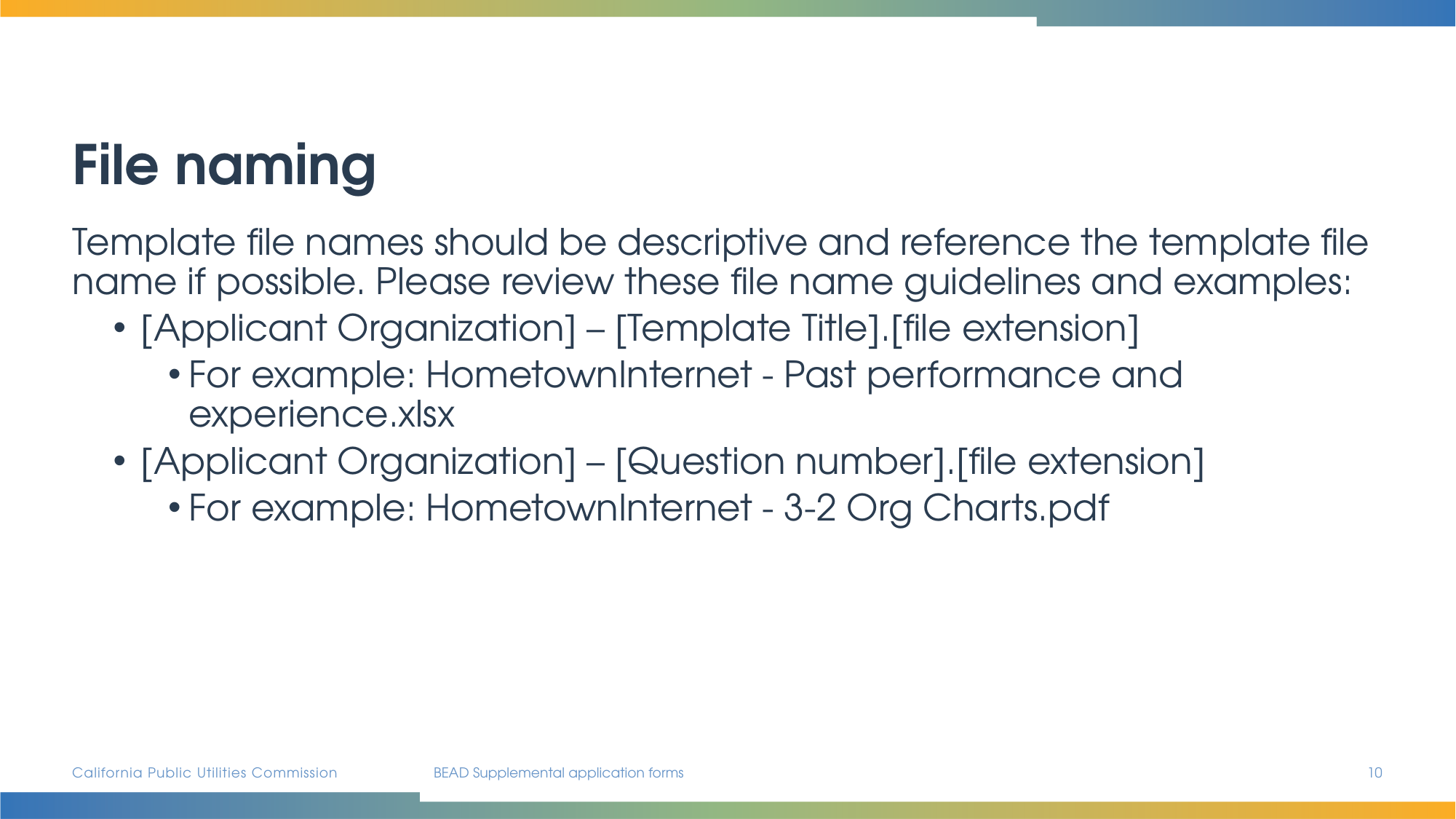

# File naming
Template file names should be descriptive and reference the template file name if possible. Please review these file name guidelines and examples:
[Applicant Organization] – [Template Title].[file extension]
For example: HometownInternet - Past performance and experience.xlsx
[Applicant Organization] – [Question number].[file extension]
For example: HometownInternet - 3-2 Org Charts.pdf

10
BEAD Supplemental application forms